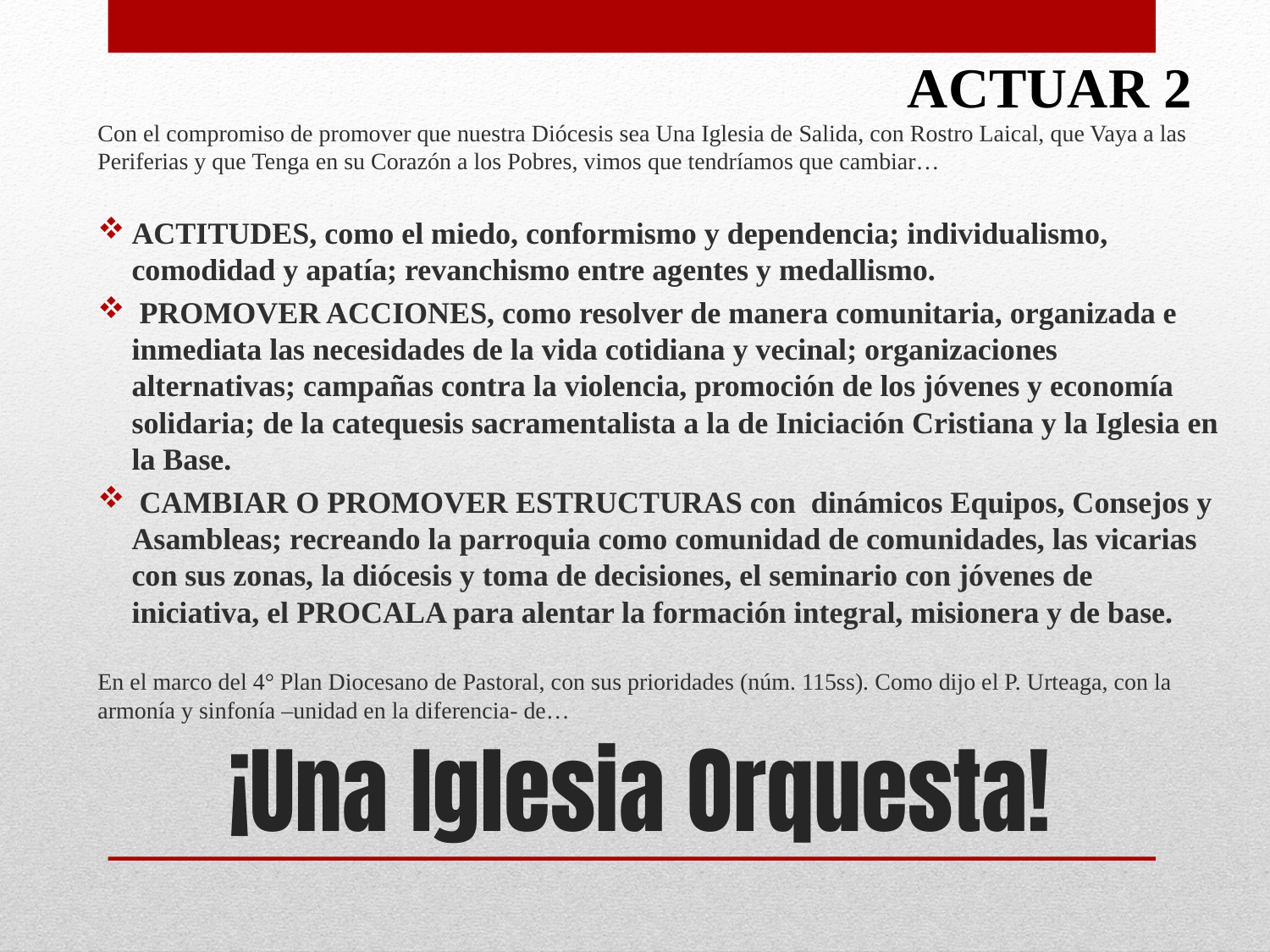

ACTUAR 2
Con el compromiso de promover que nuestra Diócesis sea Una Iglesia de Salida, con Rostro Laical, que Vaya a las Periferias y que Tenga en su Corazón a los Pobres, vimos que tendríamos que cambiar…

ACTITUDES, como el miedo, conformismo y dependencia; individualismo,  comodidad y apatía; revanchismo entre agentes y medallismo.
 PROMOVER ACCIONES, como resolver de manera comunitaria, organizada e inmediata las necesidades de la vida cotidiana y vecinal; organizaciones alternativas; campañas contra la violencia, promoción de los jóvenes y economía solidaria; de la catequesis sacramentalista a la de Iniciación Cristiana y la Iglesia en la Base.
 CAMBIAR O PROMOVER ESTRUCTURAS con  dinámicos Equipos, Consejos y Asambleas; recreando la parroquia como comunidad de comunidades, las vicarias con sus zonas, la diócesis y toma de decisiones, el seminario con jóvenes de iniciativa, el PROCALA para alentar la formación integral, misionera y de base.

En el marco del 4° Plan Diocesano de Pastoral, con sus prioridades (núm. 115ss). Como dijo el P. Urteaga, con la armonía y sinfonía –unidad en la diferencia- de…
¡Una Iglesia Orquesta!